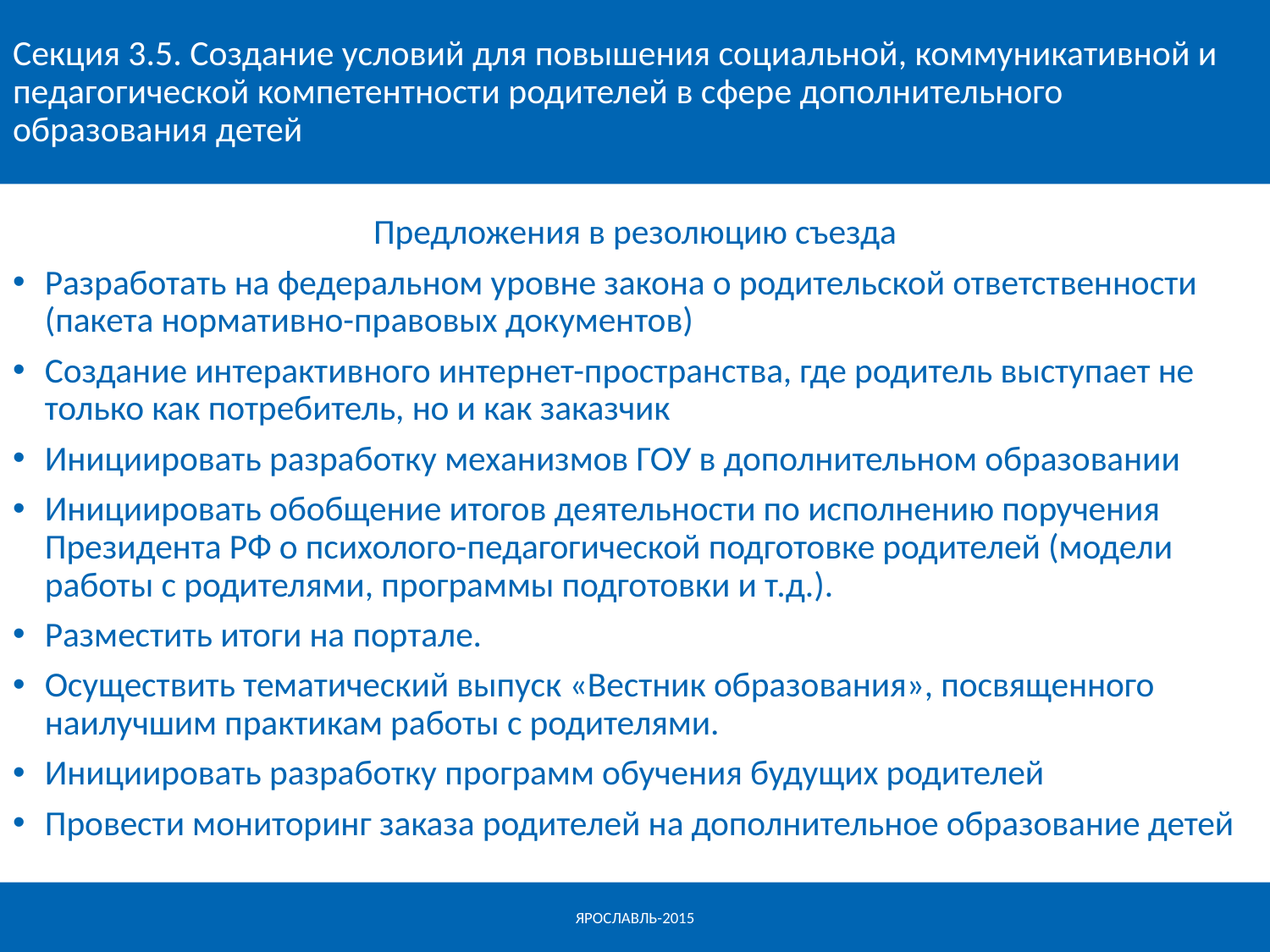

# Секция 3.5. Создание условий для повышения социальной, коммуникативной и педагогической компетентности родителей в сфере дополнительного образования детей
Предложения в резолюцию съезда
Разработать на федеральном уровне закона о родительской ответственности (пакета нормативно-правовых документов)
Создание интерактивного интернет-пространства, где родитель выступает не только как потребитель, но и как заказчик
Инициировать разработку механизмов ГОУ в дополнительном образовании
Инициировать обобщение итогов деятельности по исполнению поручения Президента РФ о психолого-педагогической подготовке родителей (модели работы с родителями, программы подготовки и т.д.).
Разместить итоги на портале.
Осуществить тематический выпуск «Вестник образования», посвященного наилучшим практикам работы с родителями.
Инициировать разработку программ обучения будущих родителей
Провести мониторинг заказа родителей на дополнительное образование детей